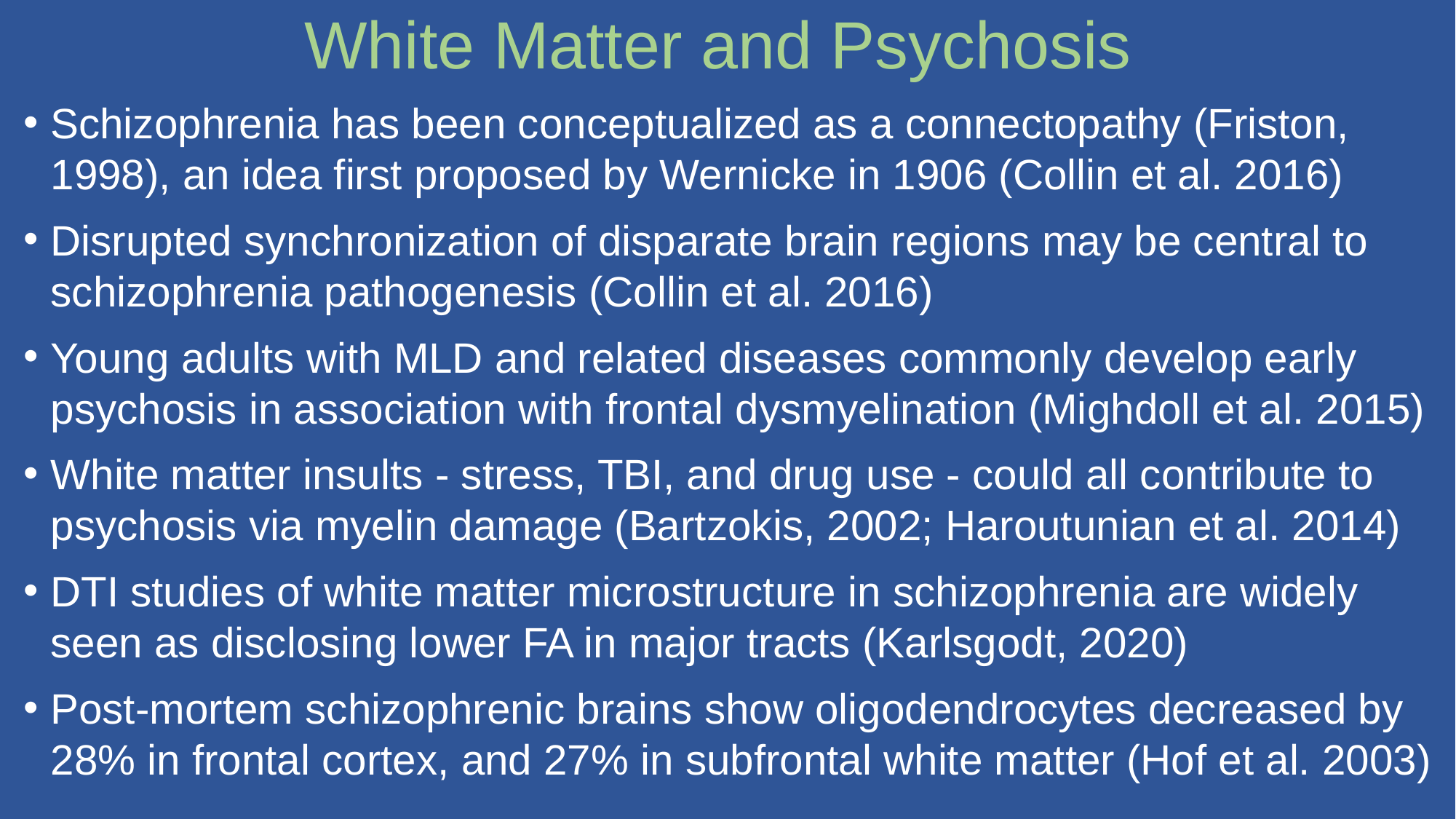

# White Matter and Psychosis
Schizophrenia has been conceptualized as a connectopathy (Friston, 1998), an idea first proposed by Wernicke in 1906 (Collin et al. 2016)
Disrupted synchronization of disparate brain regions may be central to schizophrenia pathogenesis (Collin et al. 2016)
Young adults with MLD and related diseases commonly develop early psychosis in association with frontal dysmyelination (Mighdoll et al. 2015)
White matter insults - stress, TBI, and drug use - could all contribute to psychosis via myelin damage (Bartzokis, 2002; Haroutunian et al. 2014)
DTI studies of white matter microstructure in schizophrenia are widely seen as disclosing lower FA in major tracts (Karlsgodt, 2020)
Post-mortem schizophrenic brains show oligodendrocytes decreased by 28% in frontal cortex, and 27% in subfrontal white matter (Hof et al. 2003)